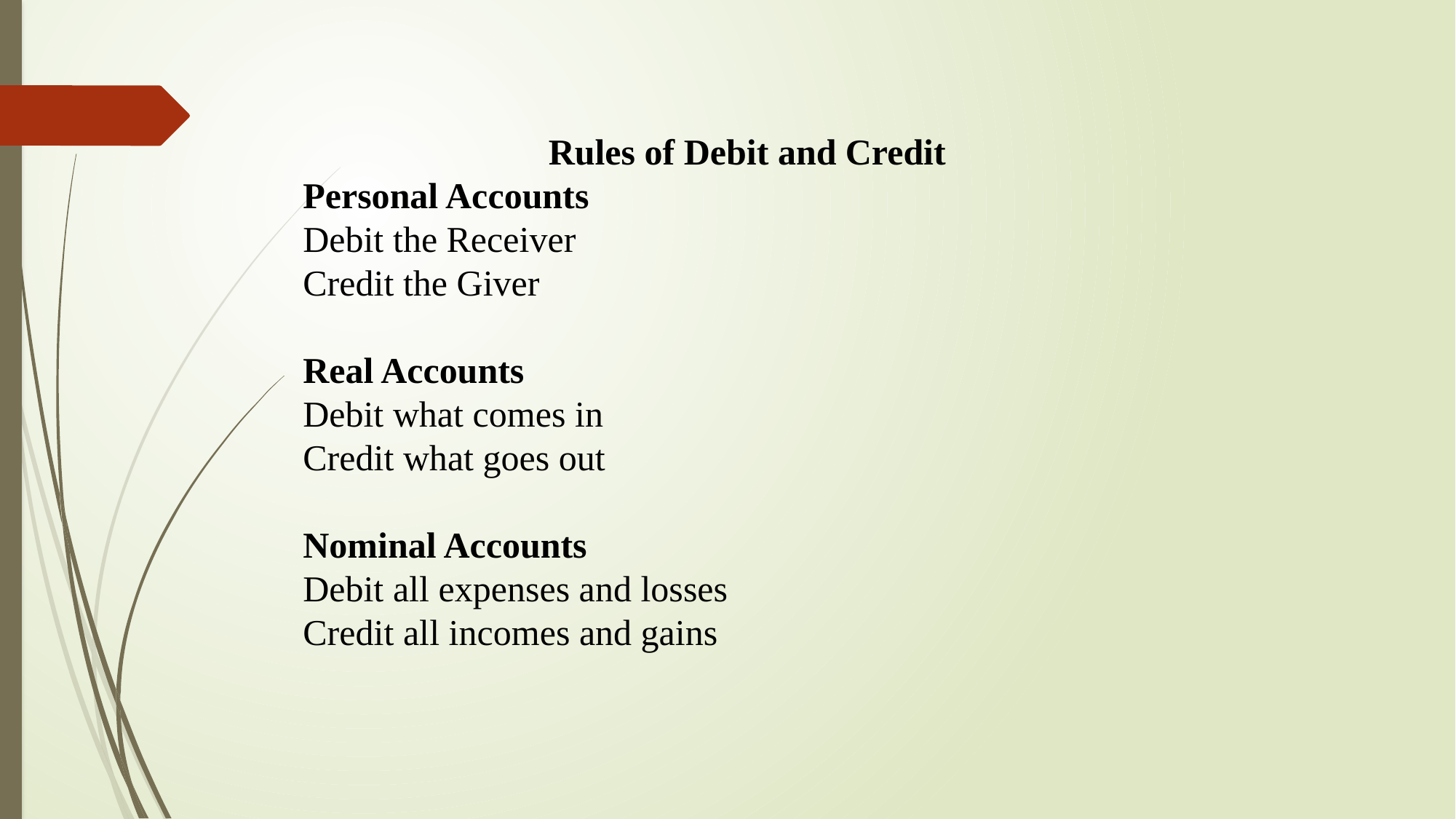

Rules of Debit and Credit
Personal Accounts
Debit the Receiver
Credit the Giver

Real Accounts
Debit what comes in
Credit what goes out

Nominal Accounts
Debit all expenses and losses
Credit all incomes and gains